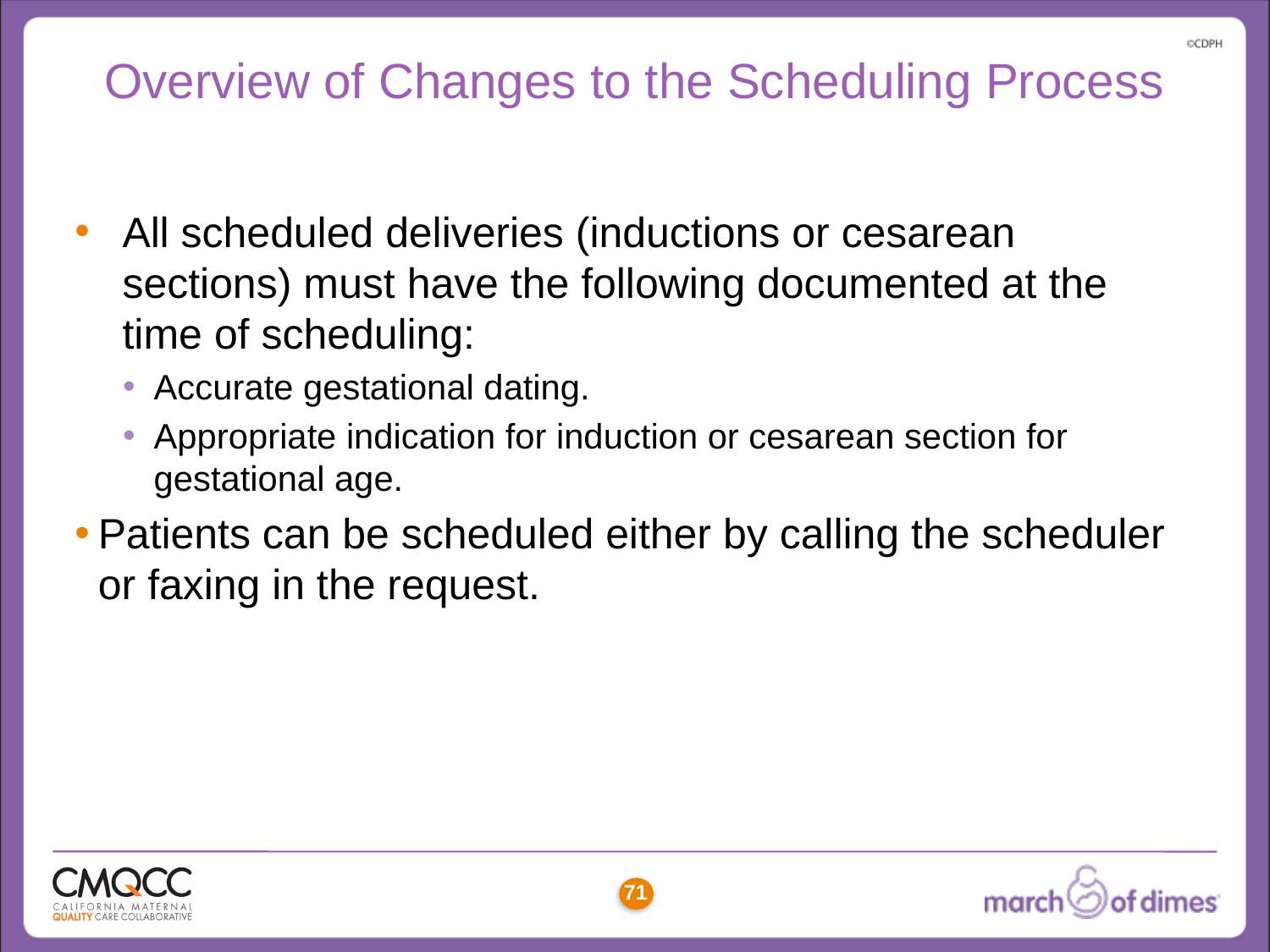

# Overview of Changes to the Scheduling Process
All scheduled deliveries (inductions or cesarean sections) must have the following documented at the time of scheduling:
Accurate gestational dating.
Appropriate indication for induction or cesarean section for gestational age.
Patients can be scheduled either by calling the scheduler or faxing in the request.